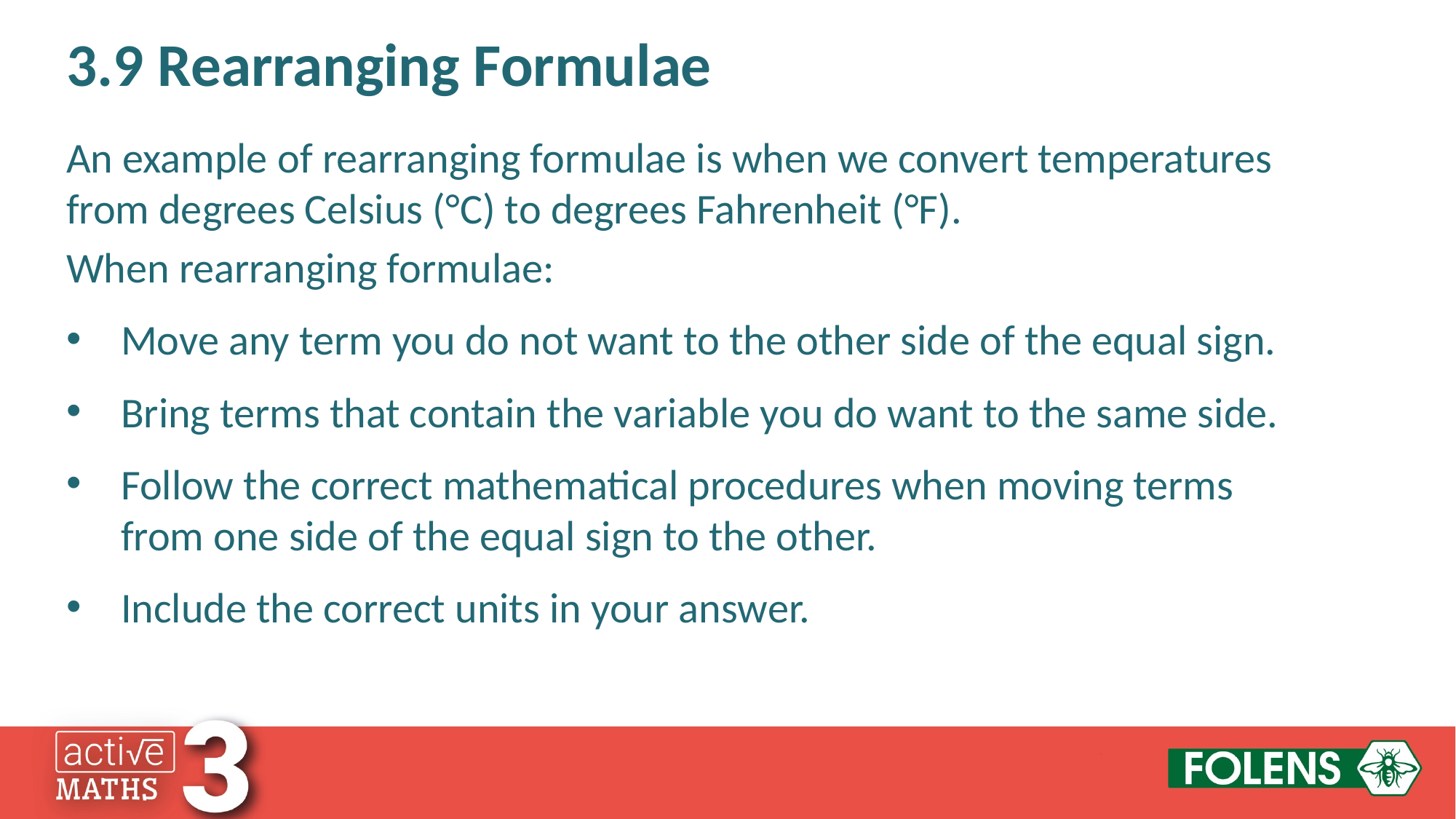

3.9 Rearranging Formulae
An example of rearranging formulae is when we convert temperatures from degrees Celsius (°C) to degrees Fahrenheit (°F).
When rearranging formulae:
Move any term you do not want to the other side of the equal sign.
Bring terms that contain the variable you do want to the same side.
Follow the correct mathematical procedures when moving terms from one side of the equal sign to the other.
Include the correct units in your answer.